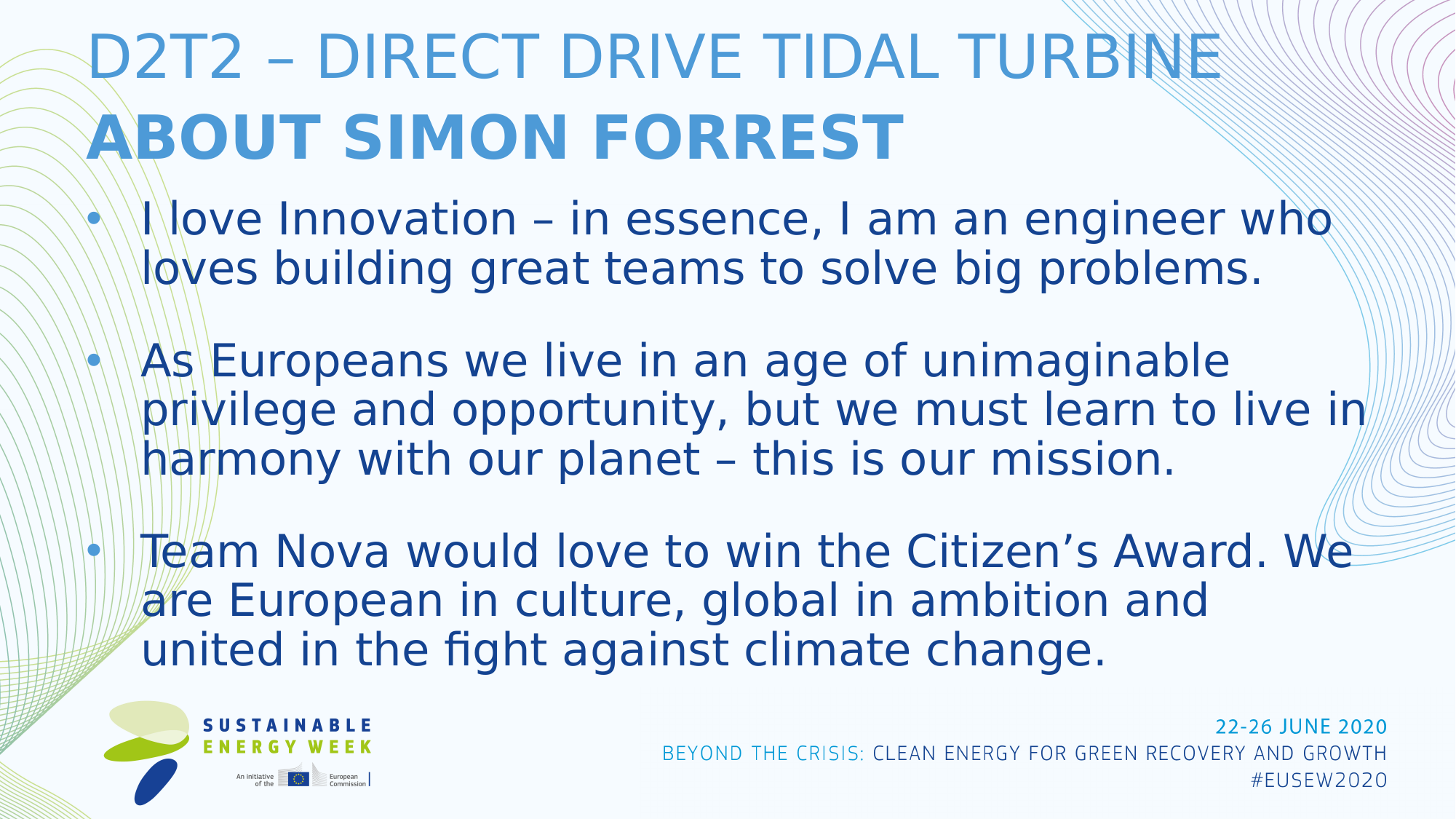

D2T2 – Direct Drive Tidal Turbine
About Simon Forrest
I love Innovation – in essence, I am an engineer who loves building great teams to solve big problems.

As Europeans we live in an age of unimaginable privilege and opportunity, but we must learn to live in harmony with our planet – this is our mission.

Team Nova would love to win the Citizen’s Award. We are European in culture, global in ambition and united in the fight against climate change.